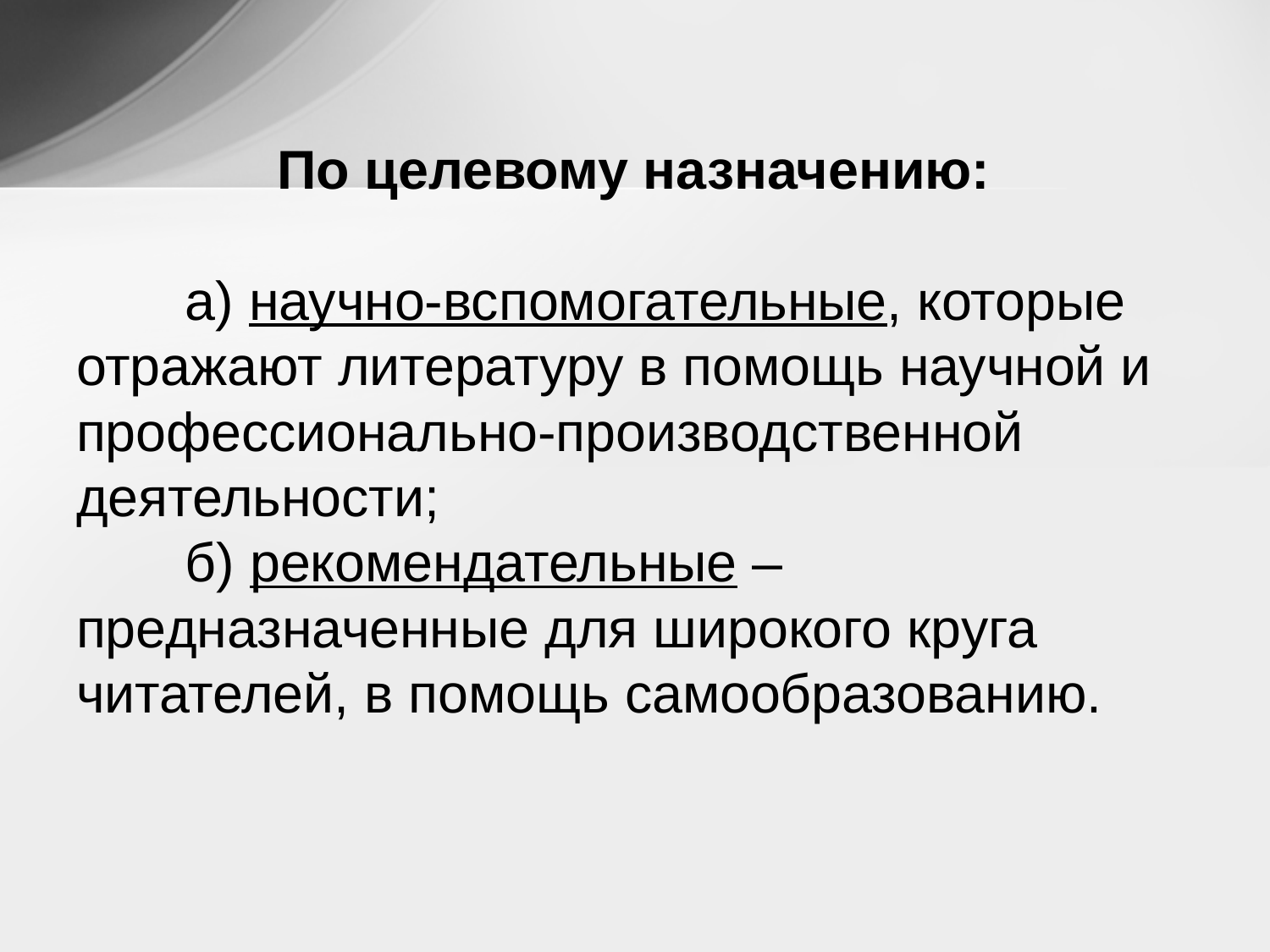

# По целевому назначению: а) научно-вспомогательные, которые отражают литературу в помощь научной и профессионально-производственной деятельности; б) рекомендательные – предназначенные для широкого круга читателей, в помощь самообразованию.